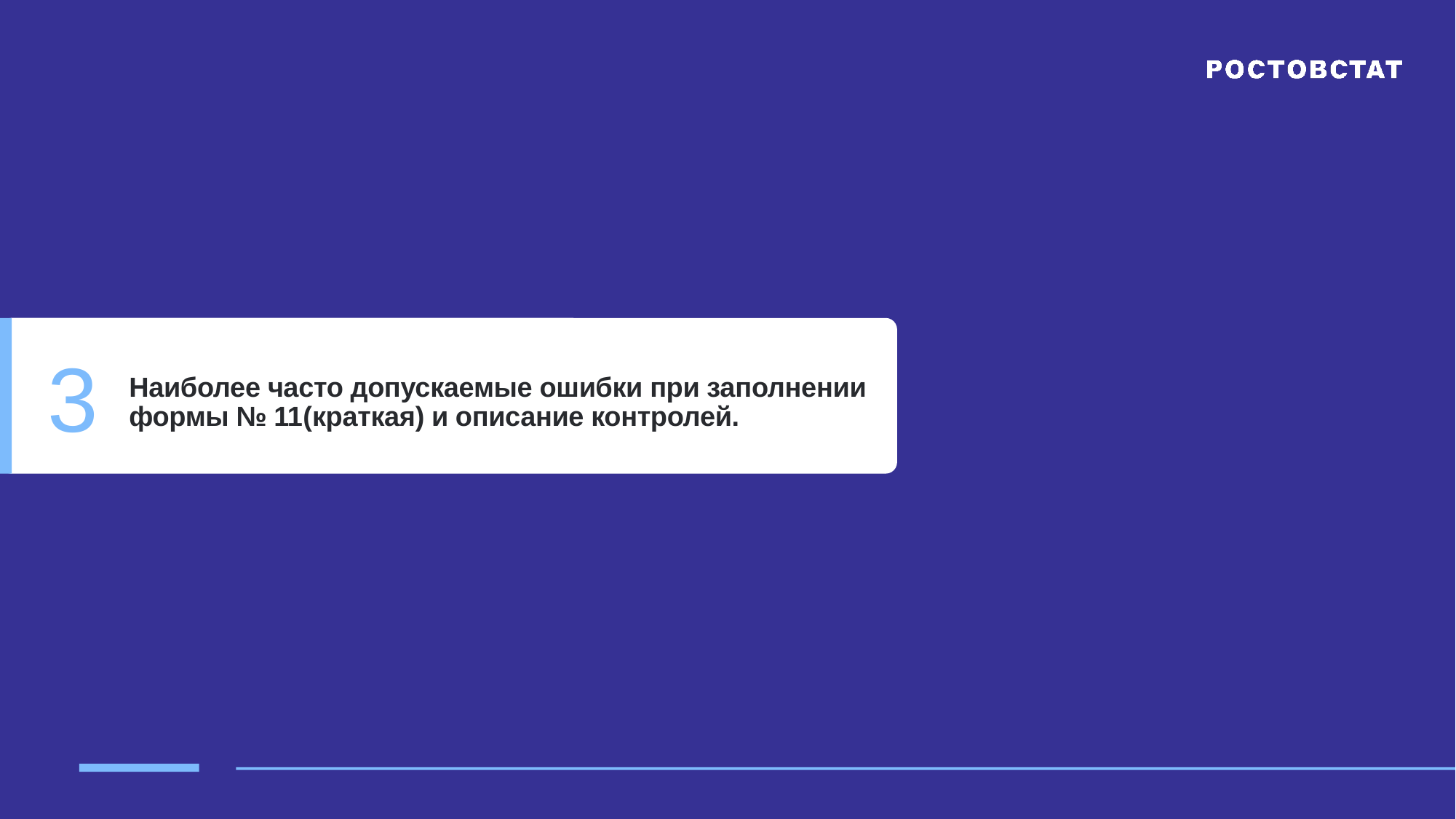

# 3

Наиболее часто допускаемые ошибки при заполнении формы № 11(краткая) и описание контролей.